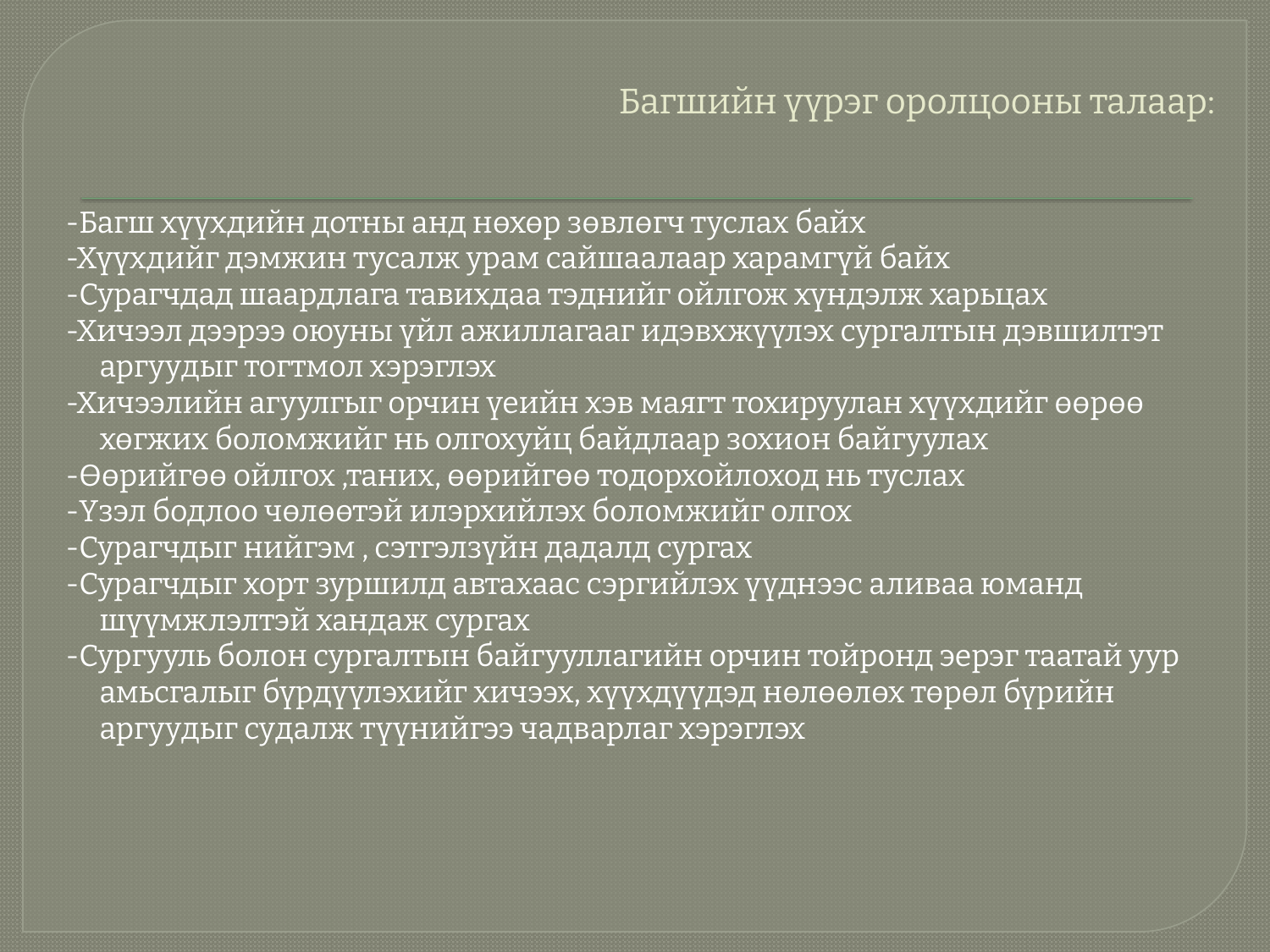

# Багшийн үүрэг оролцооны талаар:

-Багш хүүхдийн дотны анд нөхөр зөвлөгч туслах байх
-Хүүхдийг дэмжин тусалж урам сайшаалаар харамгүй байх
-Сурагчдад шаардлага тавихдаа тэднийг ойлгож хүндэлж харьцах
-Хичээл дээрээ оюуны үйл ажиллагааг идэвхжүүлэх сургалтын дэвшилтэт аргуудыг тогтмол хэрэглэх
-Хичээлийн агуулгыг орчин үеийн хэв маягт тохируулан хүүхдийг өөрөө хөгжих боломжийг нь олгохуйц байдлаар зохион байгуулах
-Өөрийгөө ойлгох ,таних, өөрийгөө тодорхойлоход нь туслах
-Үзэл бодлоо чөлөөтэй илэрхийлэх боломжийг олгох
-Сурагчдыг нийгэм , сэтгэлзүйн дадалд сургах
-Сурагчдыг хорт зуршилд автахаас сэргийлэх үүднээс аливаа юманд шүүмжлэлтэй хандаж сургах
-Сургууль болон сургалтын байгууллагийн орчин тойронд эерэг таатай уур амьсгалыг бүрдүүлэхийг хичээх, хүүхдүүдэд нөлөөлөх төрөл бүрийн аргуудыг судалж түүнийгээ чадварлаг хэрэглэх